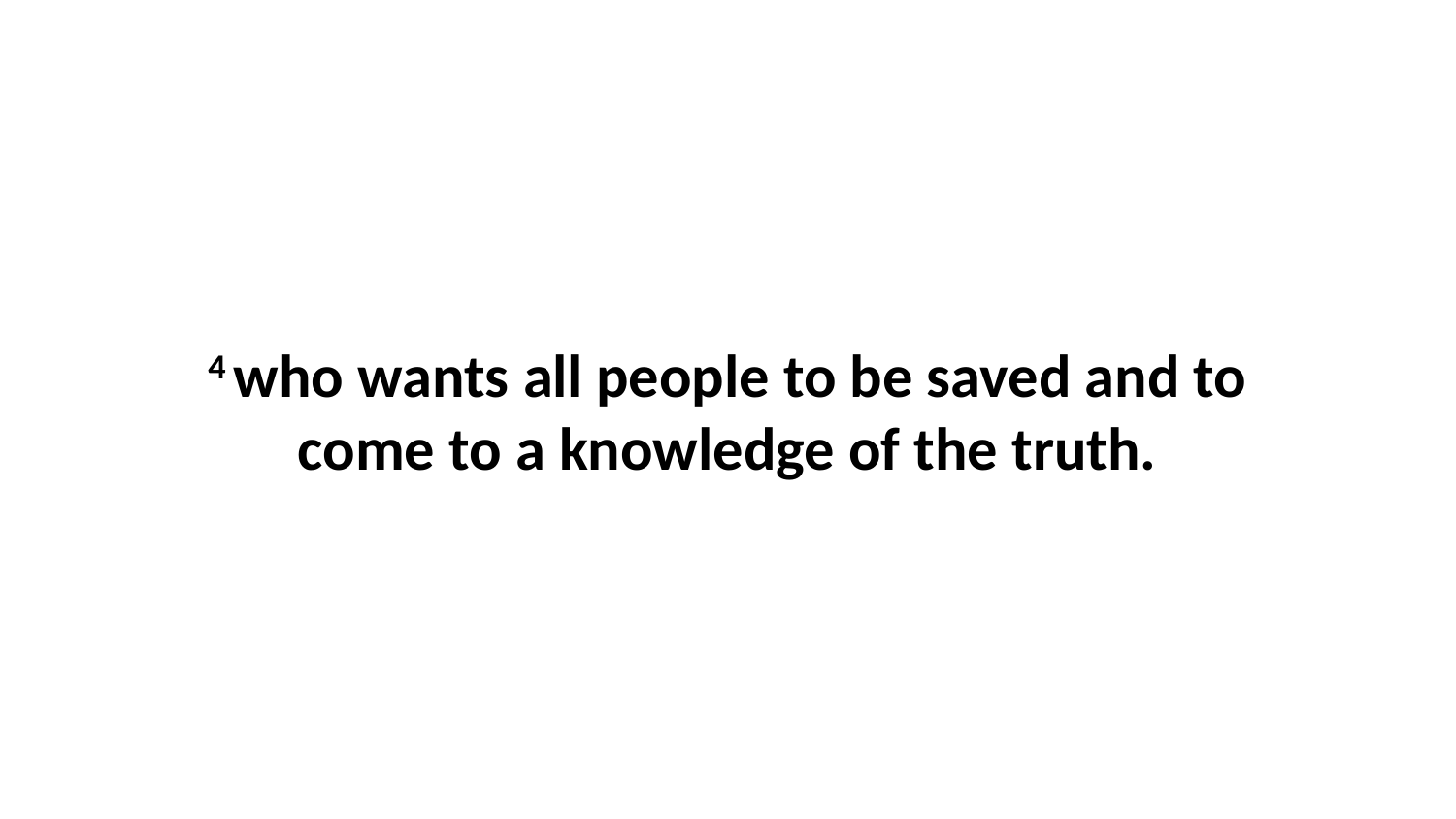

4 who wants all people to be saved and to come to a knowledge of the truth.